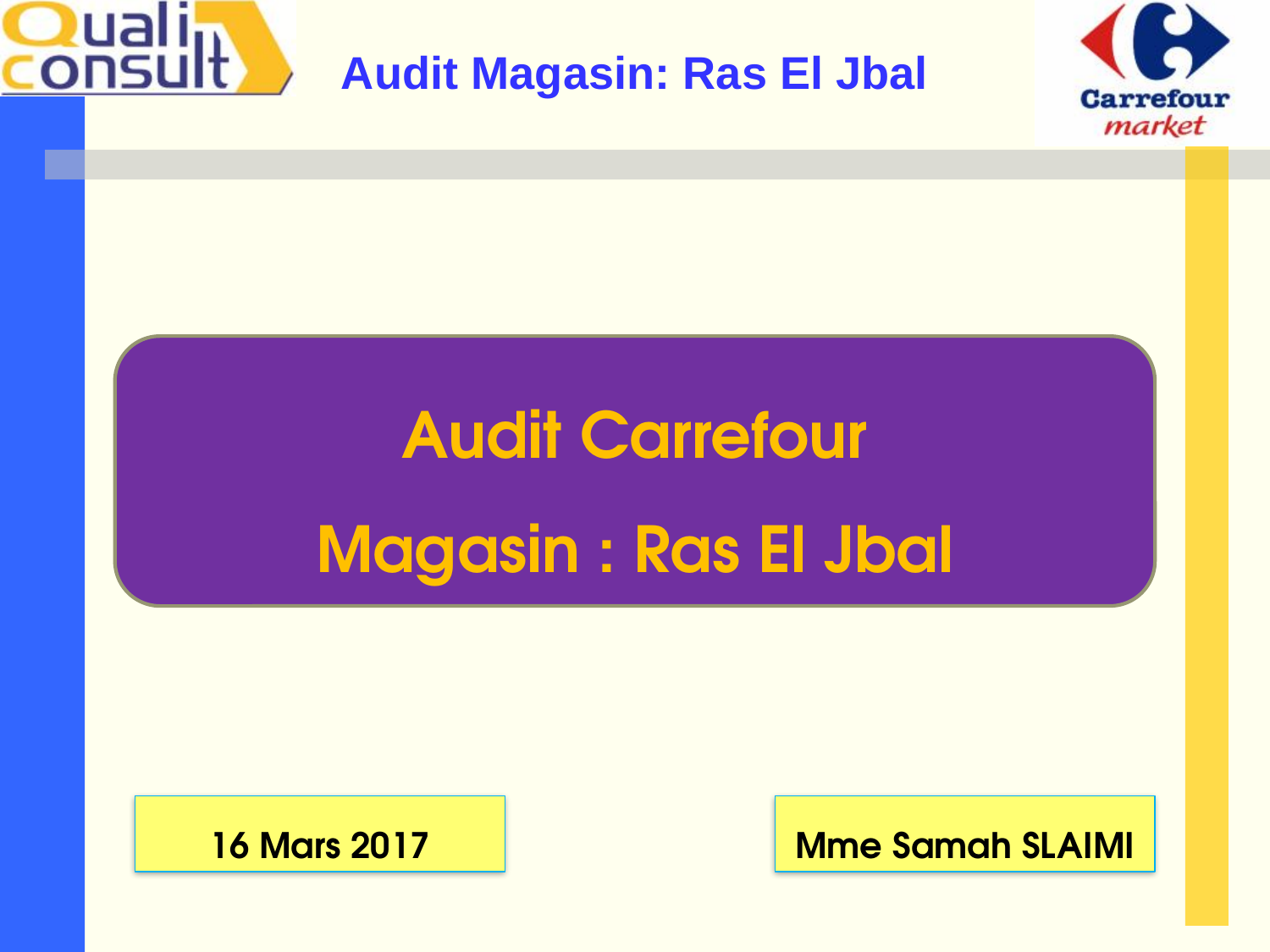

Audit Carrefour
Magasin : Ras El Jbal
16 Mars 2017
Mme Samah SLAIMI